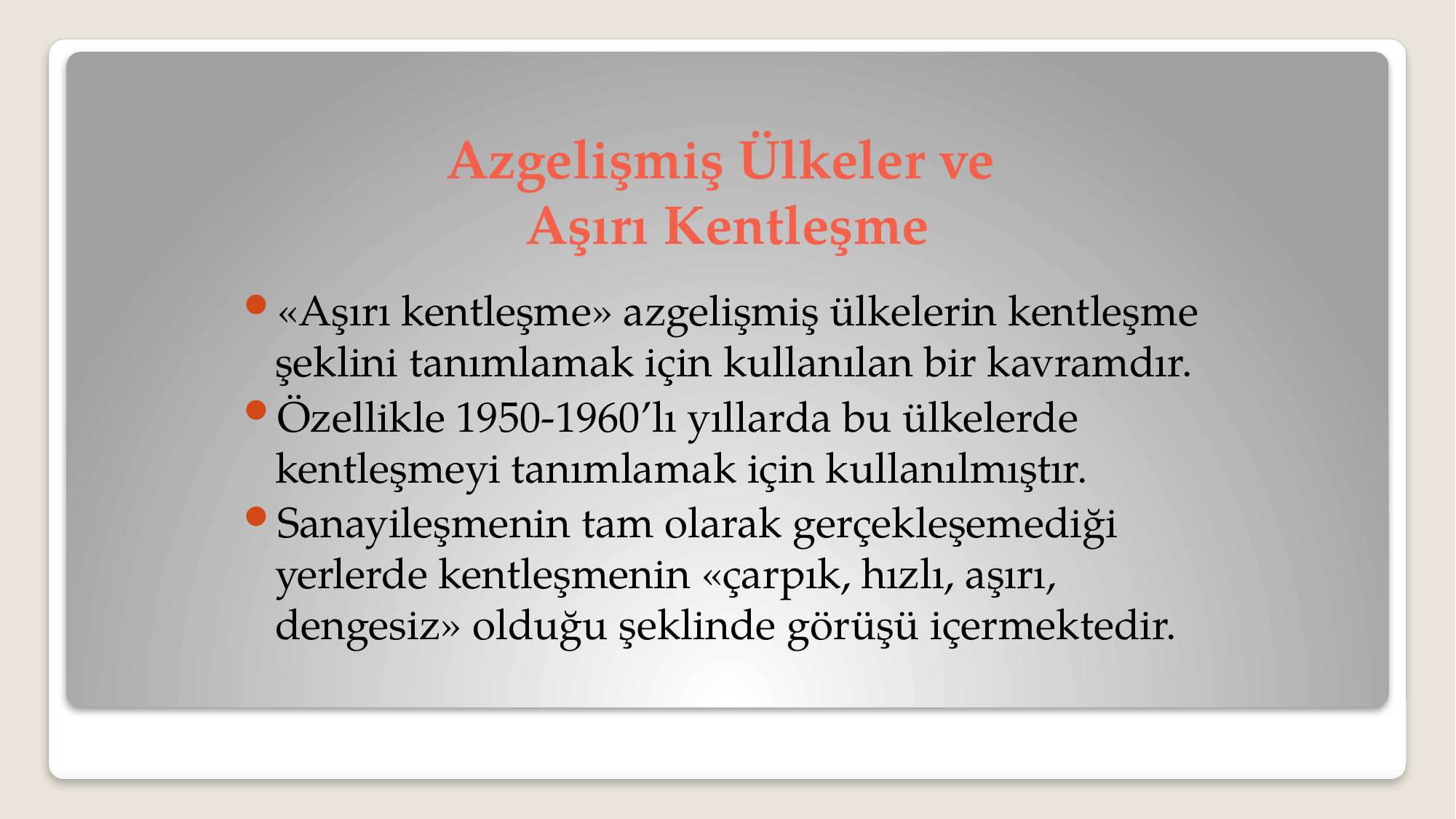

# Azgelişmiş Ülkeler ve Aşırı Kentleşme

«Aşırı kentleşme» azgelişmiş ülkelerin kentleşme şeklini tanımlamak için kullanılan bir kavramdır.
Özellikle 1950-1960’lı yıllarda bu ülkelerde kentleşmeyi tanımlamak için kullanılmıştır.
Sanayileşmenin tam olarak gerçekleşemediği yerlerde kentleşmenin «çarpık, hızlı, aşırı, dengesiz» olduğu şeklinde görüşü içermektedir.